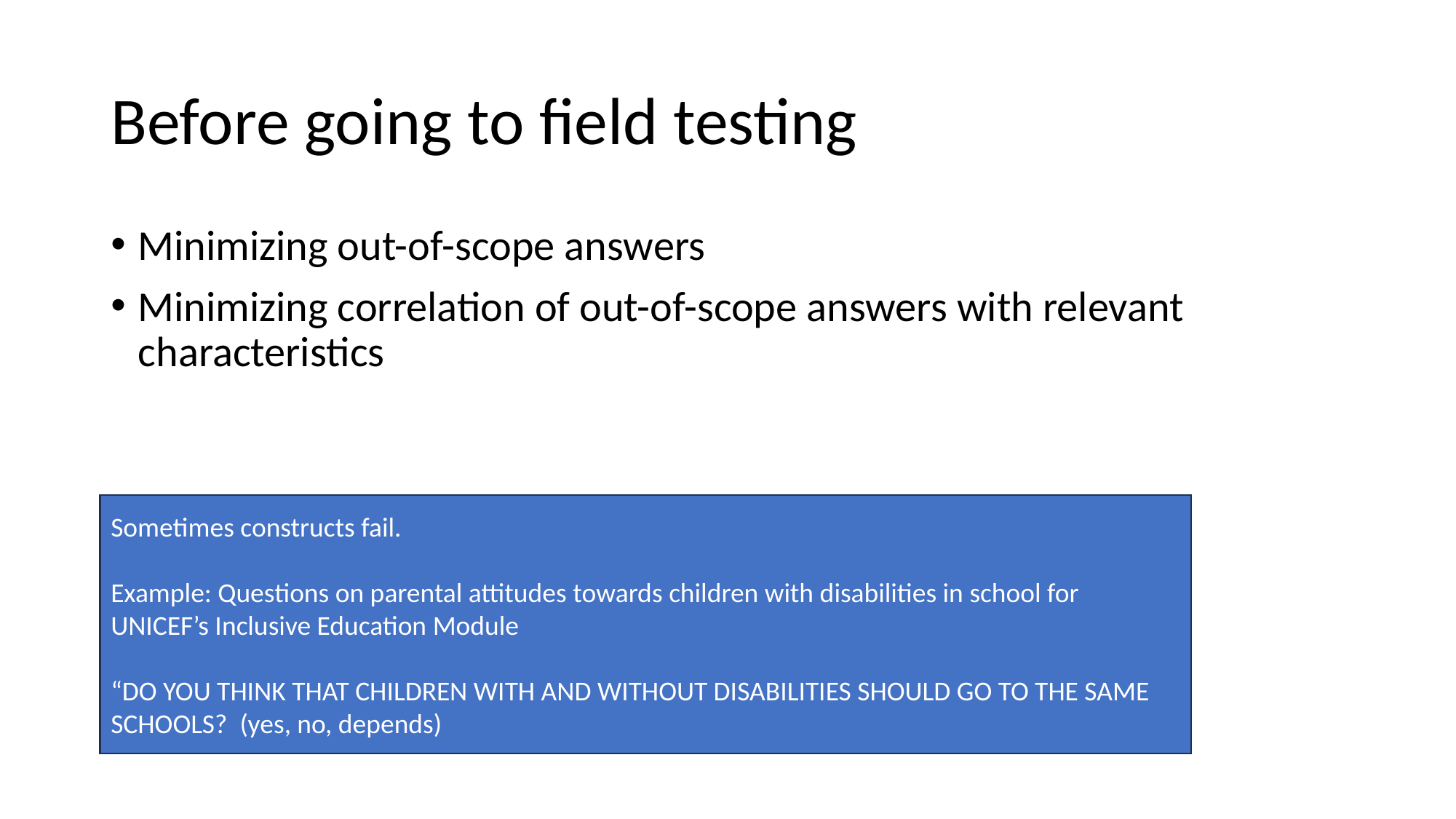

# Before going to field testing
Minimizing out-of-scope answers
Minimizing correlation of out-of-scope answers with relevant characteristics

Sometimes constructs fail.

Example: Questions on parental attitudes towards children with disabilities in school for UNICEF’s Inclusive Education Module

“DO YOU THINK THAT CHILDREN WITH AND WITHOUT DISABILITIES SHOULD GO TO THE SAME SCHOOLS?  (yes, no, depends)